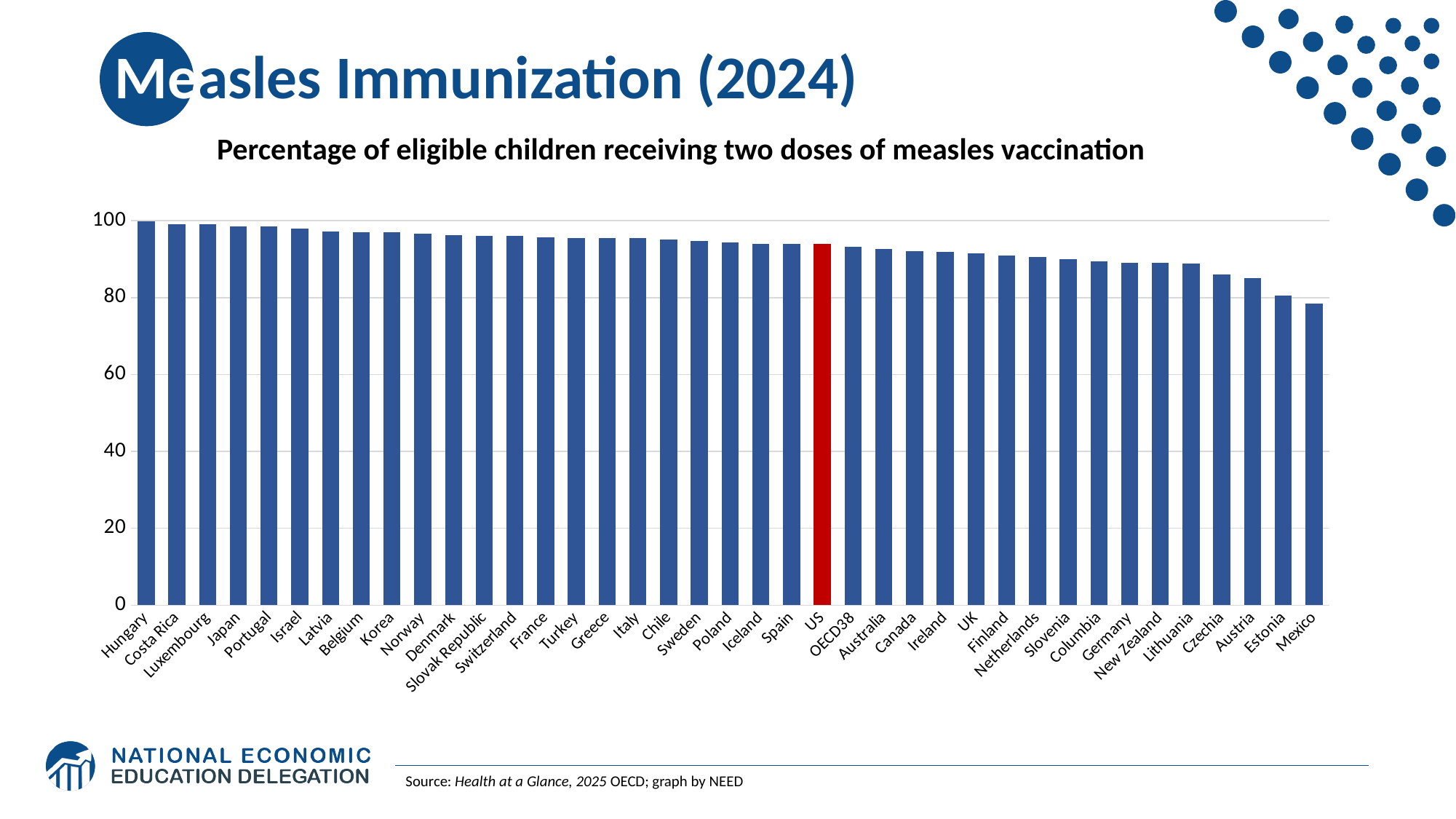

# Measles Immunization (2024)
Percentage of eligible children receiving two doses of measles vaccination

### Chart

| Category |  |
|---|---|
| Hungary | 99.9 |
| Costa Rica | 99.1 |
| Luxembourg | 99.0 |
| Japan | 98.6 |
| Portugal | 98.6 |
| Israel | 98.0 |
| Latvia | 97.1 |
| Belgium | 97.0 |
| Korea | 97.0 |
| Norway | 96.7 |
| Denmark | 96.3 |
| Slovak Republic | 96.1 |
| Switzerland | 96.0 |
| France | 95.6 |
| Turkey | 95.56 |
| Greece | 95.4 |
| Italy | 95.4 |
| Chile | 95.2 |
| Sweden | 94.8 |
| Poland | 94.3 |
| Iceland | 94.0 |
| Spain | 94.0 |
| US | 94.0 |
| OECD38 | 93.25421052631579 |
| Australia | 92.7 |
| Canada | 92.0 |
| Ireland | 91.9 |
| UK | 91.6 |
| Finland | 91.0 |
| Netherlands | 90.6 |
| Slovenia | 90.0 |
| Columbia | 89.4 |
| Germany | 89.1 |
| New Zealand | 89.0 |
| Lithuania | 88.8 |
| Czechia | 86.0 |
| Austria | 85.0 |
| Estonia | 80.5 |
| Mexico | 78.4 |
Source: Health at a Glance, 2025 OECD; graph by NEED